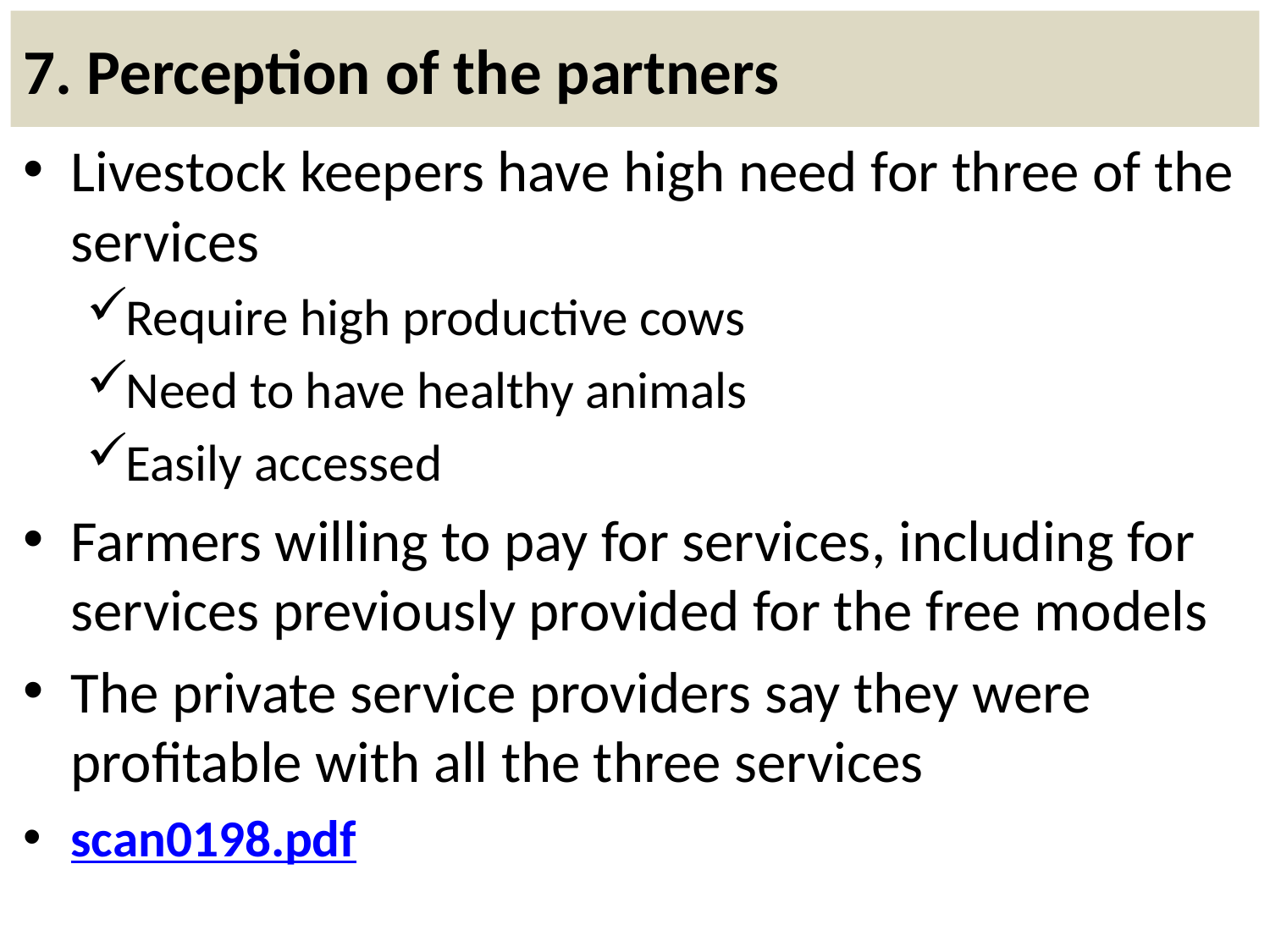

# 7. Perception of the partners
Livestock keepers have high need for three of the services
Require high productive cows
Need to have healthy animals
Easily accessed
Farmers willing to pay for services, including for services previously provided for the free models
The private service providers say they were profitable with all the three services
scan0198.pdf